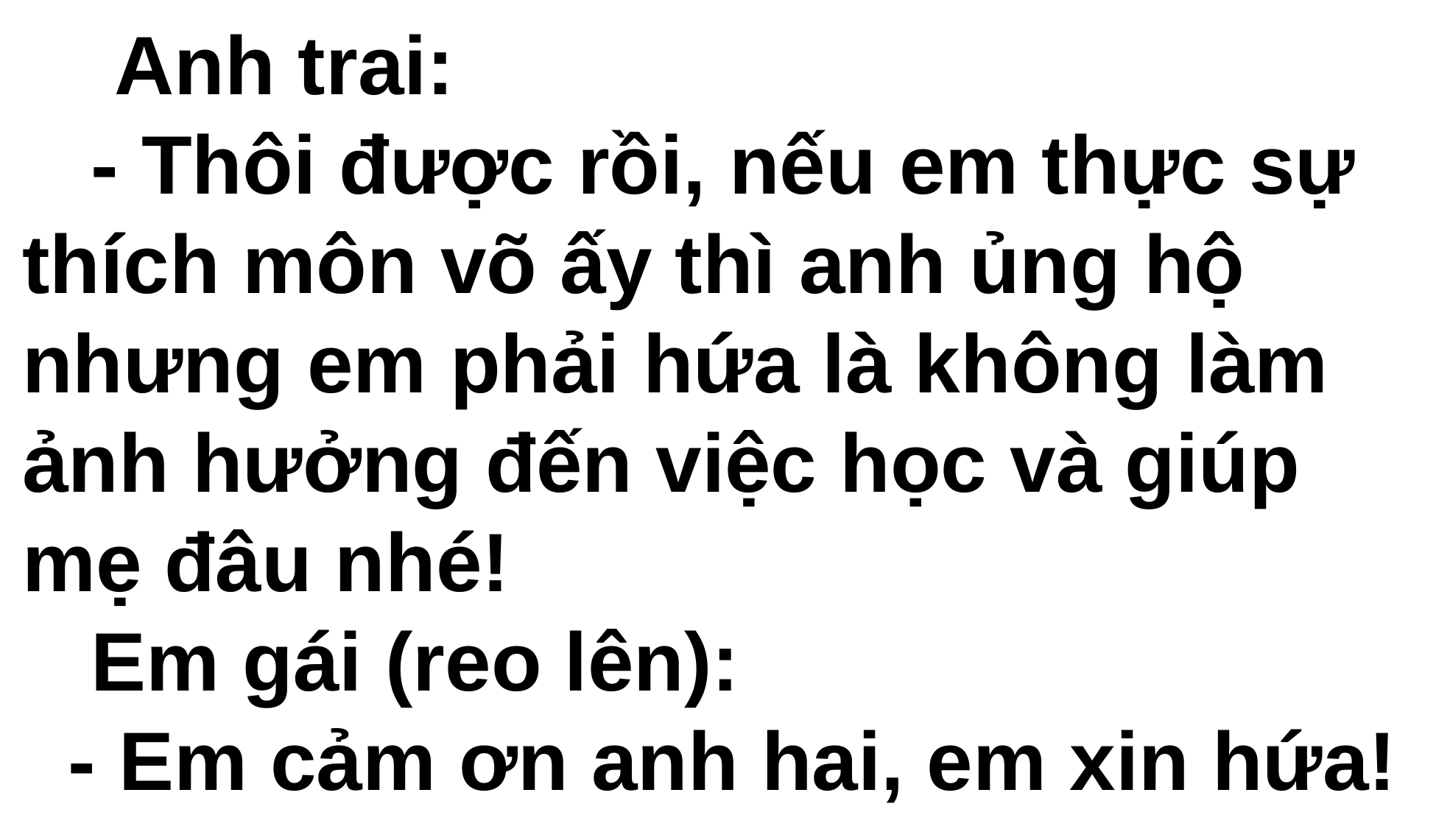

Anh trai:
   - Thôi được rồi, nếu em thực sự thích môn võ ấy thì anh ủng hộ nhưng em phải hứa là không làm ảnh hưởng đến việc học và giúp mẹ đâu nhé!
   Em gái (reo lên):
  - Em cảm ơn anh hai, em xin hứa!